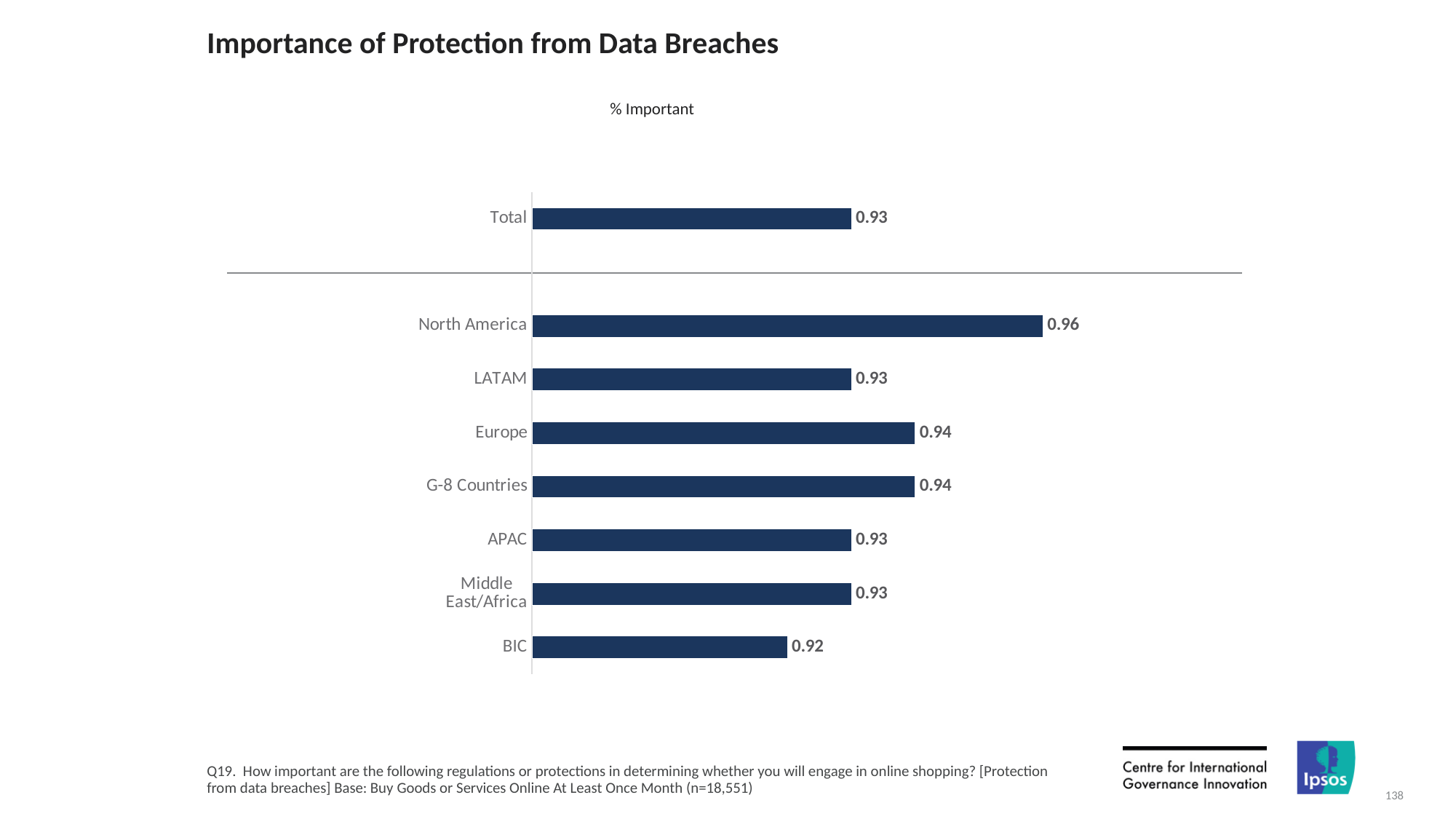

# Importance of Protection from Data Breaches
% Important

### Chart

| Category | Column1 |
|---|---|
| Total | 0.93 |
|  | None |
| North America | 0.96 |
| LATAM | 0.93 |
| Europe | 0.94 |
| G-8 Countries | 0.94 |
| APAC | 0.93 |
| Middle East/Africa | 0.93 |
| BIC | 0.92 |
Q19.  How important are the following regulations or protections in determining whether you will engage in online shopping? [Protection from data breaches] Base: Buy Goods or Services Online At Least Once Month (n=18,551)